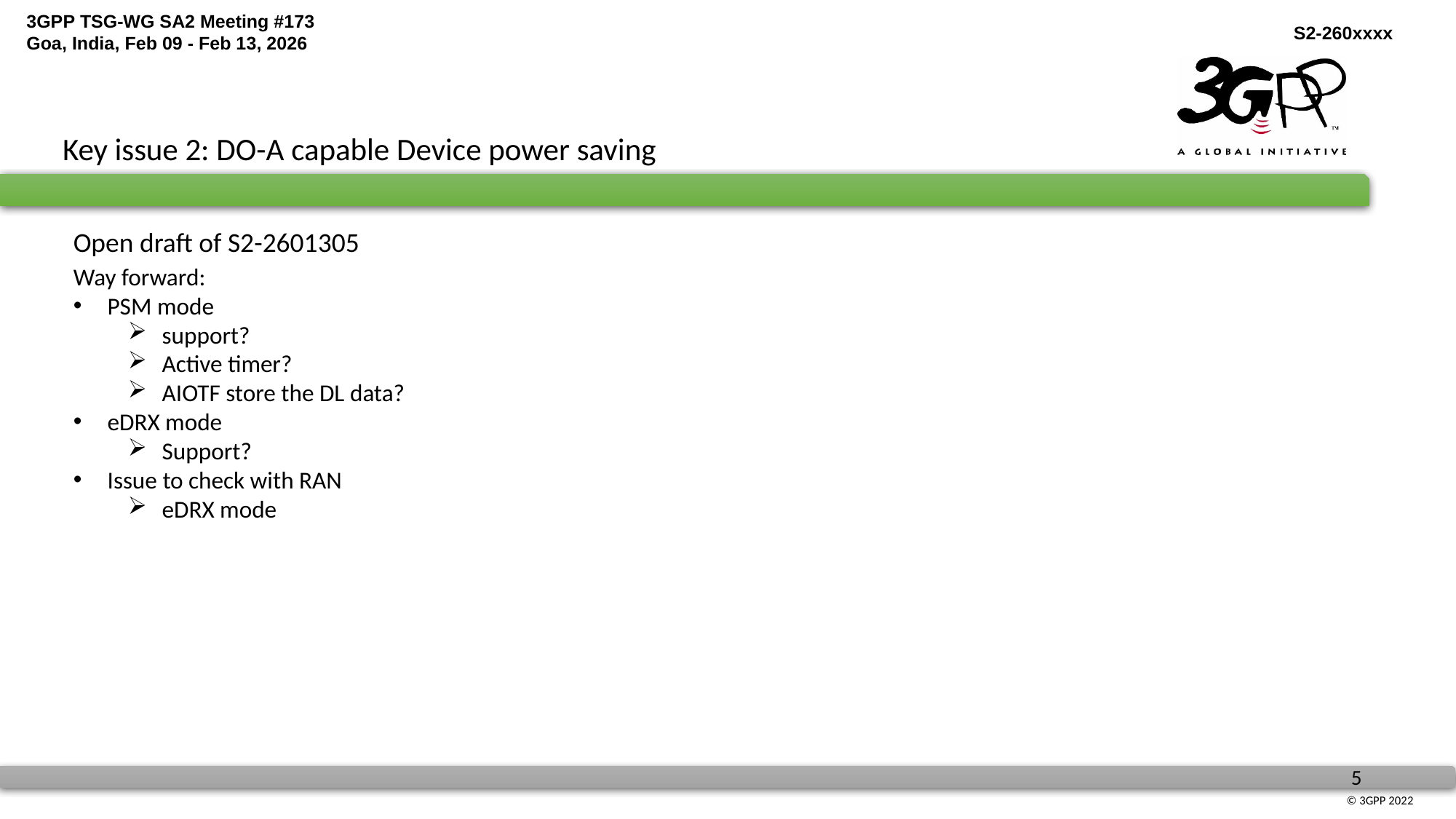

Key issue 2: DO-A capable Device power saving
Open draft of S2-2601305
Way forward:
PSM mode
support?
Active timer?
AIOTF store the DL data?
eDRX mode
Support?
Issue to check with RAN
eDRX mode